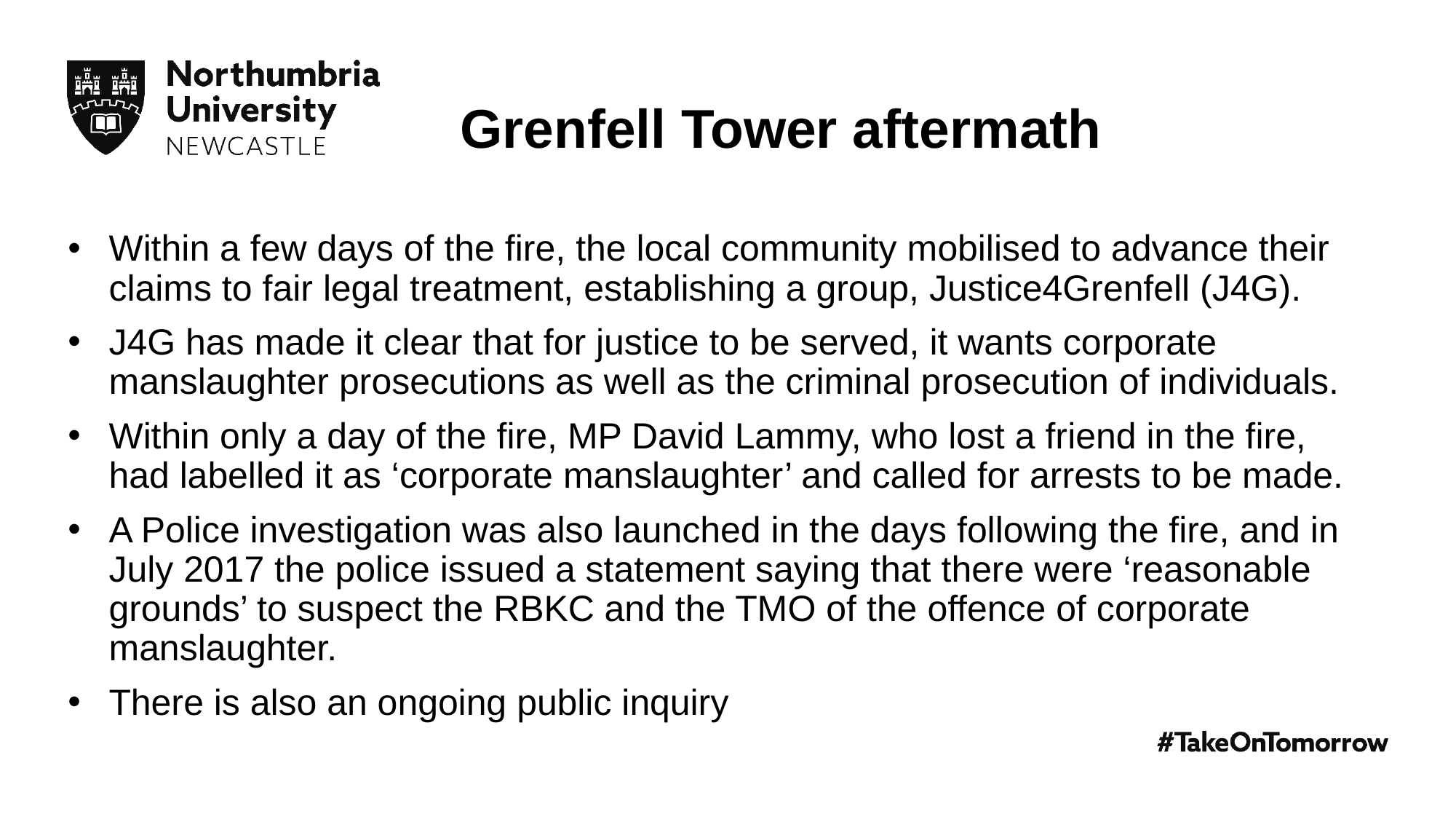

Grenfell Tower aftermath

Within a few days of the fire, the local community mobilised to advance their claims to fair legal treatment, establishing a group, Justice4Grenfell (J4G).
J4G has made it clear that for justice to be served, it wants corporate manslaughter prosecutions as well as the criminal prosecution of individuals.
Within only a day of the fire, MP David Lammy, who lost a friend in the fire, had labelled it as ‘corporate manslaughter’ and called for arrests to be made.
A Police investigation was also launched in the days following the fire, and in July 2017 the police issued a statement saying that there were ‘reasonable grounds’ to suspect the RBKC and the TMO of the offence of corporate manslaughter.
There is also an ongoing public inquiry